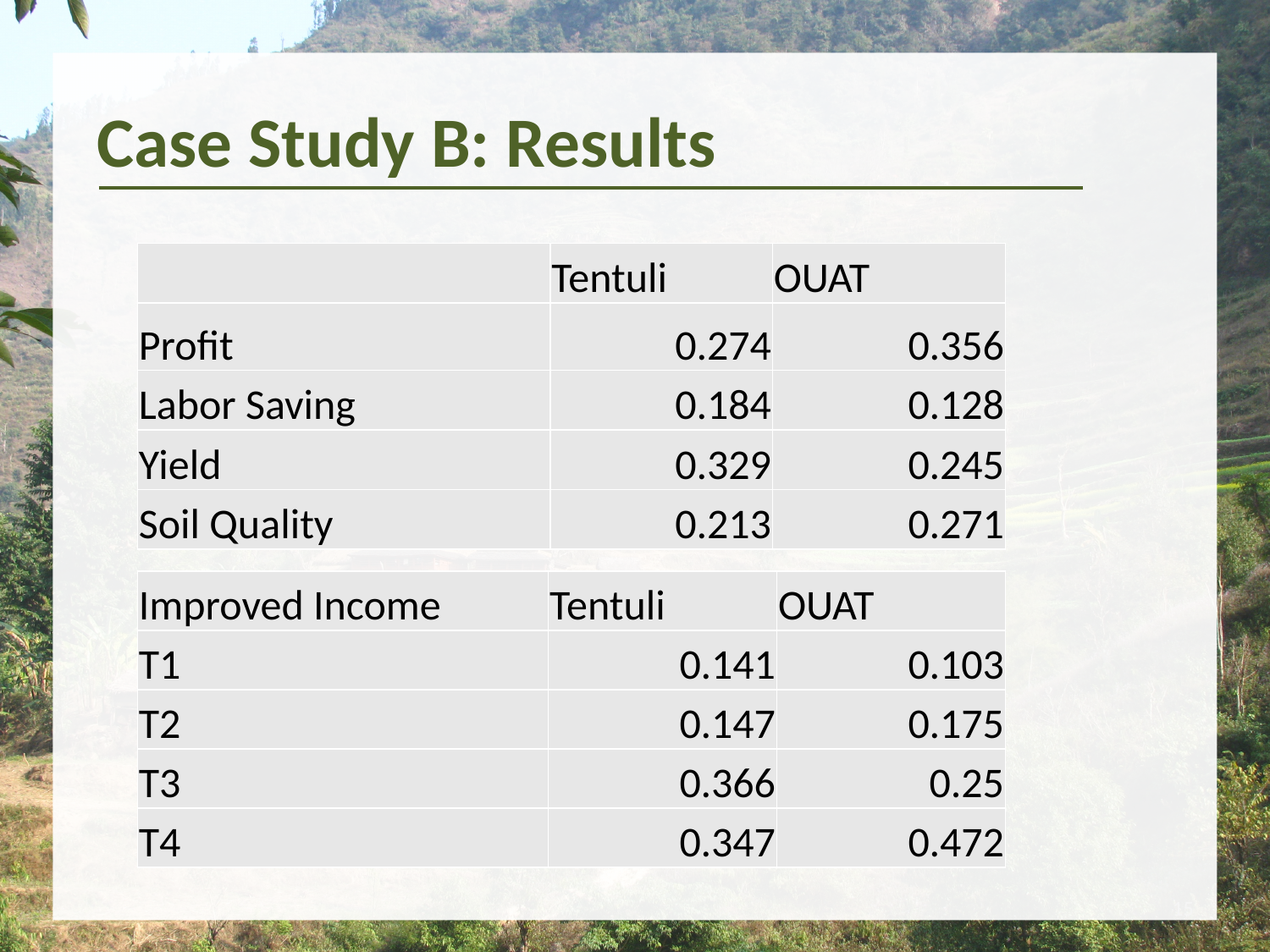

Case Study B: Results

|  | Tentuli | OUAT |
| --- | --- | --- |
| Profit | 0.274 | 0.356 |
| Labor Saving | 0.184 | 0.128 |
| Yield | 0.329 | 0.245 |
| Soil Quality | 0.213 | 0.271 |

| Improved Income | Tentuli | OUAT |
| --- | --- | --- |
| T1 | 0.141 | 0.103 |
| T2 | 0.147 | 0.175 |
| T3 | 0.366 | 0.25 |
| T4 | 0.347 | 0.472 |
15